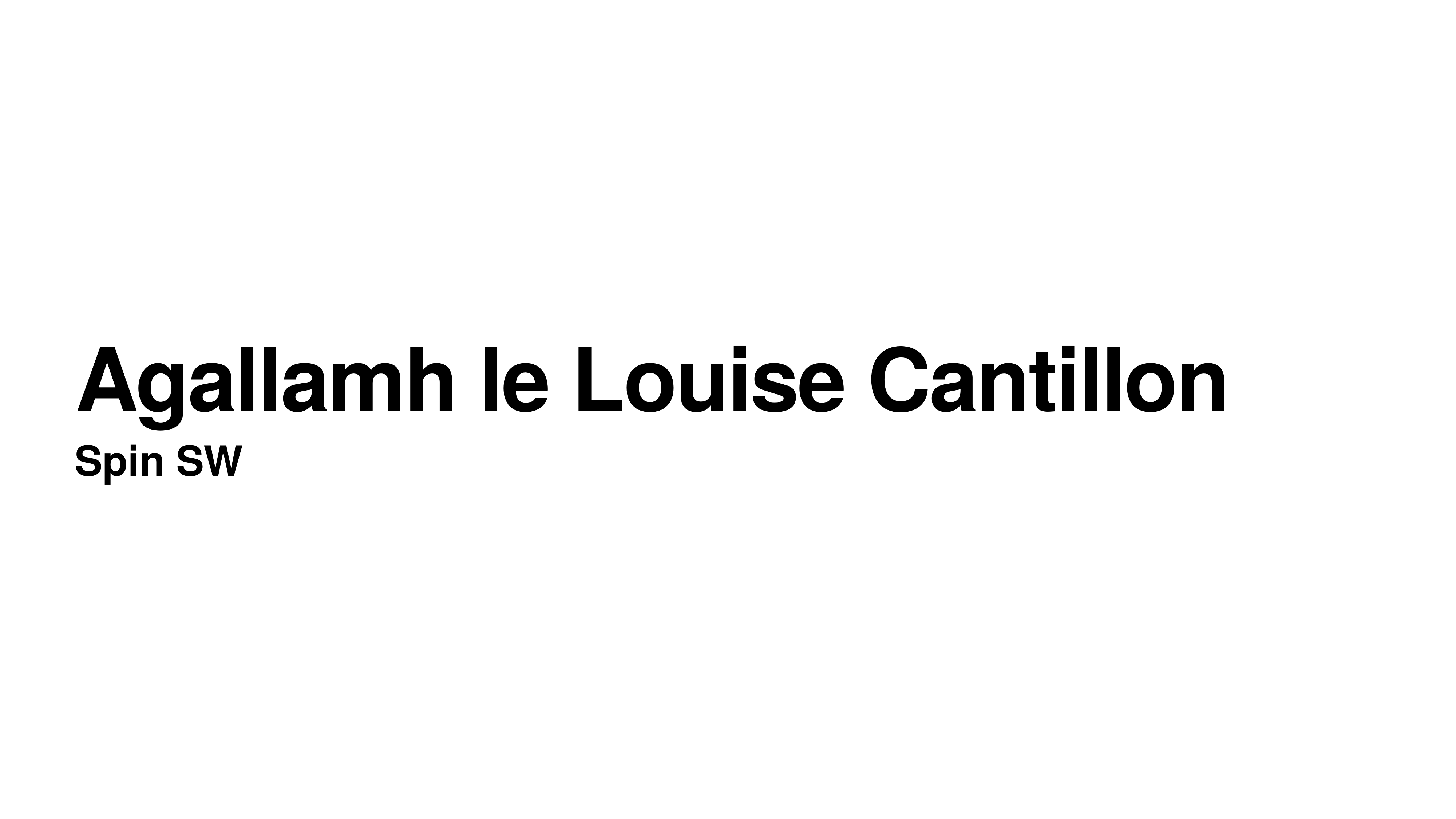

# Agallamh le Louise Cantillon
Spin SW